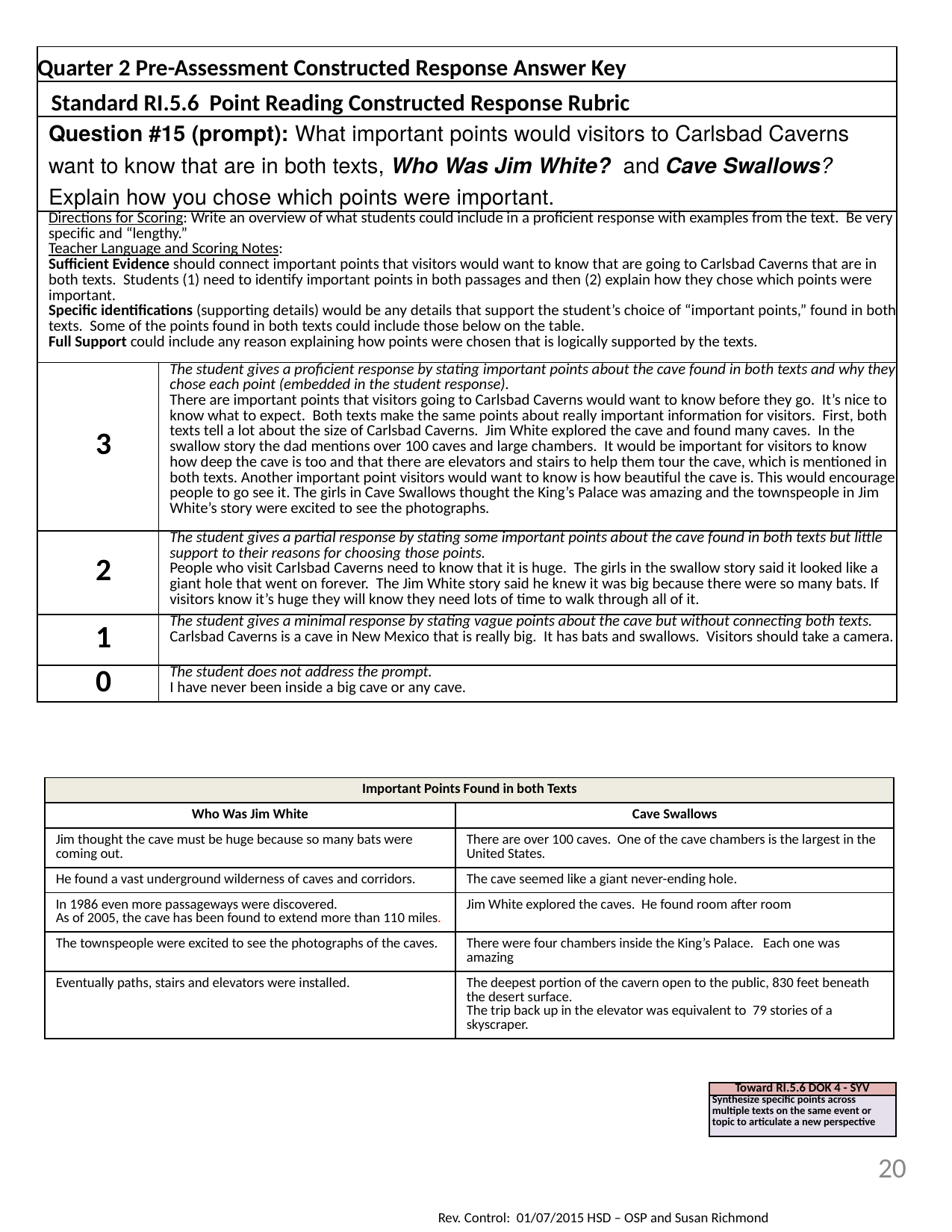

|  |  |
| --- | --- |
| Quarter 2 Pre-Assessment Constructed Response Answer Key |  |
| Standard RI.5.6 Point Reading Constructed Response Rubric |  |
| Question #15 (prompt): What important points would visitors to Carlsbad Caverns want to know that are in both texts, Who Was Jim White? and Cave Swallows? Explain how you chose which points were important. |  |
| Directions for Scoring: Write an overview of what students could include in a proficient response with examples from the text. Be very specific and “lengthy.” Teacher Language and Scoring Notes: Sufficient Evidence should connect important points that visitors would want to know that are going to Carlsbad Caverns that are in both texts. Students (1) need to identify important points in both passages and then (2) explain how they chose which points were important. Specific identifications (supporting details) would be any details that support the student’s choice of “important points,” found in both texts. Some of the points found in both texts could include those below on the table. Full Support could include any reason explaining how points were chosen that is logically supported by the texts. |  |
| 3 | The student gives a proficient response by stating important points about the cave found in both texts and why they chose each point (embedded in the student response). There are important points that visitors going to Carlsbad Caverns would want to know before they go. It’s nice to know what to expect. Both texts make the same points about really important information for visitors. First, both texts tell a lot about the size of Carlsbad Caverns. Jim White explored the cave and found many caves. In the swallow story the dad mentions over 100 caves and large chambers. It would be important for visitors to know how deep the cave is too and that there are elevators and stairs to help them tour the cave, which is mentioned in both texts. Another important point visitors would want to know is how beautiful the cave is. This would encourage people to go see it. The girls in Cave Swallows thought the King’s Palace was amazing and the townspeople in Jim White’s story were excited to see the photographs. |
| 2 | The student gives a partial response by stating some important points about the cave found in both texts but little support to their reasons for choosing those points. People who visit Carlsbad Caverns need to know that it is huge. The girls in the swallow story said it looked like a giant hole that went on forever. The Jim White story said he knew it was big because there were so many bats. If visitors know it’s huge they will know they need lots of time to walk through all of it. |
| 1 | The student gives a minimal response by stating vague points about the cave but without connecting both texts. Carlsbad Caverns is a cave in New Mexico that is really big. It has bats and swallows. Visitors should take a camera. |
| 0 | The student does not address the prompt. I have never been inside a big cave or any cave. |
| Important Points Found in both Texts |  |
| --- | --- |
| Who Was Jim White | Cave Swallows |
| Jim thought the cave must be huge because so many bats were coming out. | There are over 100 caves. One of the cave chambers is the largest in the United States. |
| He found a vast underground wilderness of caves and corridors. | The cave seemed like a giant never-ending hole. |
| In 1986 even more passageways were discovered. As of 2005, the cave has been found to extend more than 110 miles. | Jim White explored the caves. He found room after room |
| The townspeople were excited to see the photographs of the caves. | There were four chambers inside the King’s Palace. Each one was amazing |
| Eventually paths, stairs and elevators were installed. | The deepest portion of the cavern open to the public, 830 feet beneath the desert surface. The trip back up in the elevator was equivalent to 79 stories of a skyscraper. |
| Toward RI.5.6 DOK 4 - SYV |
| --- |
| Synthesize specific points across multiple texts on the same event or topic to articulate a new perspective |
20